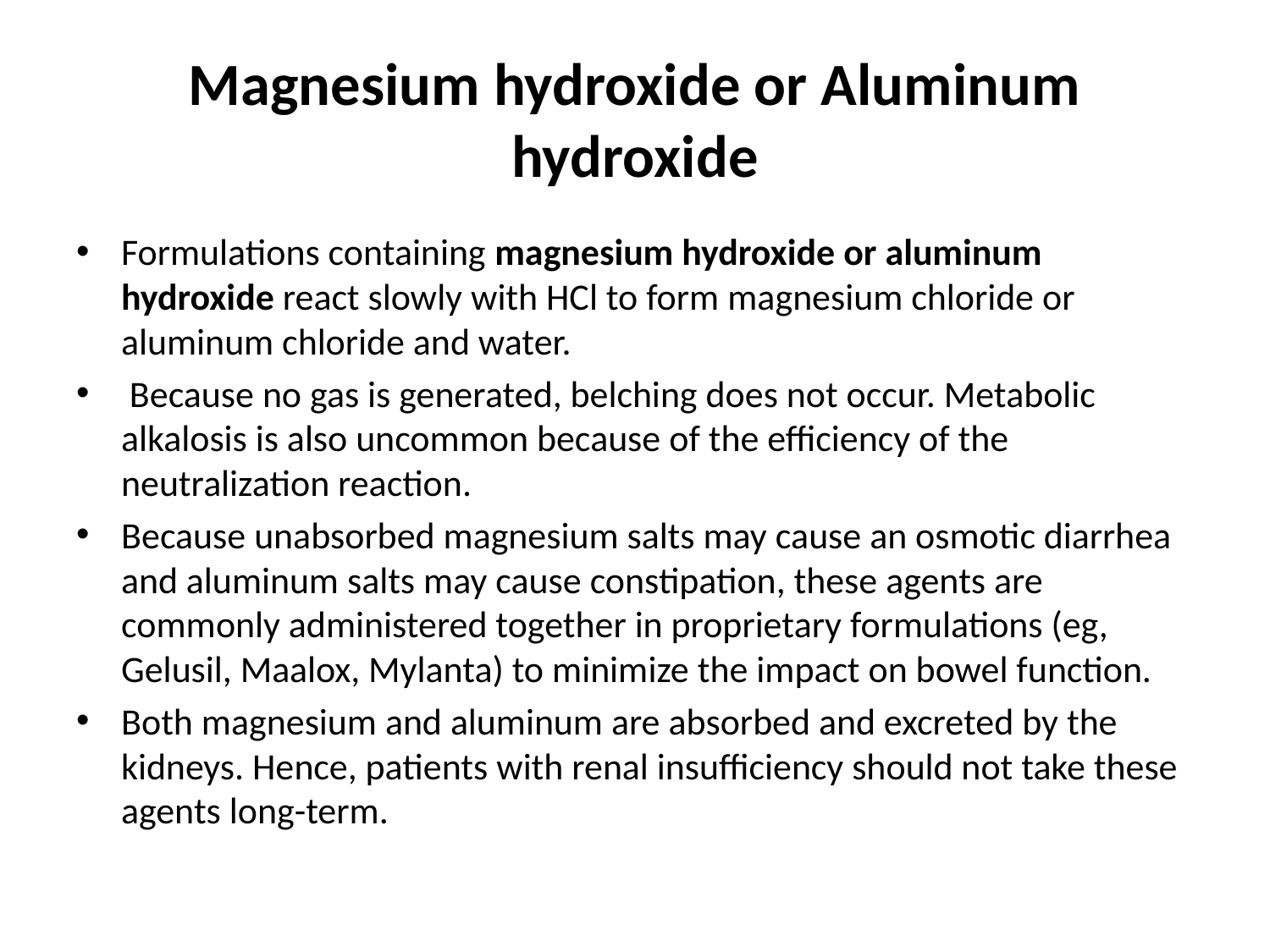

# Magnesium hydroxide or Aluminum hydroxide
Formulations containing magnesium hydroxide or aluminum hydroxide react slowly with HCl to form magnesium chloride or aluminum chloride and water.
 Because no gas is generated, belching does not occur. Metabolic alkalosis is also uncommon because of the efficiency of the neutralization reaction.
Because unabsorbed magnesium salts may cause an osmotic diarrhea and aluminum salts may cause constipation, these agents are commonly administered together in proprietary formulations (eg, Gelusil, Maalox, Mylanta) to minimize the impact on bowel function.
Both magnesium and aluminum are absorbed and excreted by the kidneys. Hence, patients with renal insufficiency should not take these agents long-term.